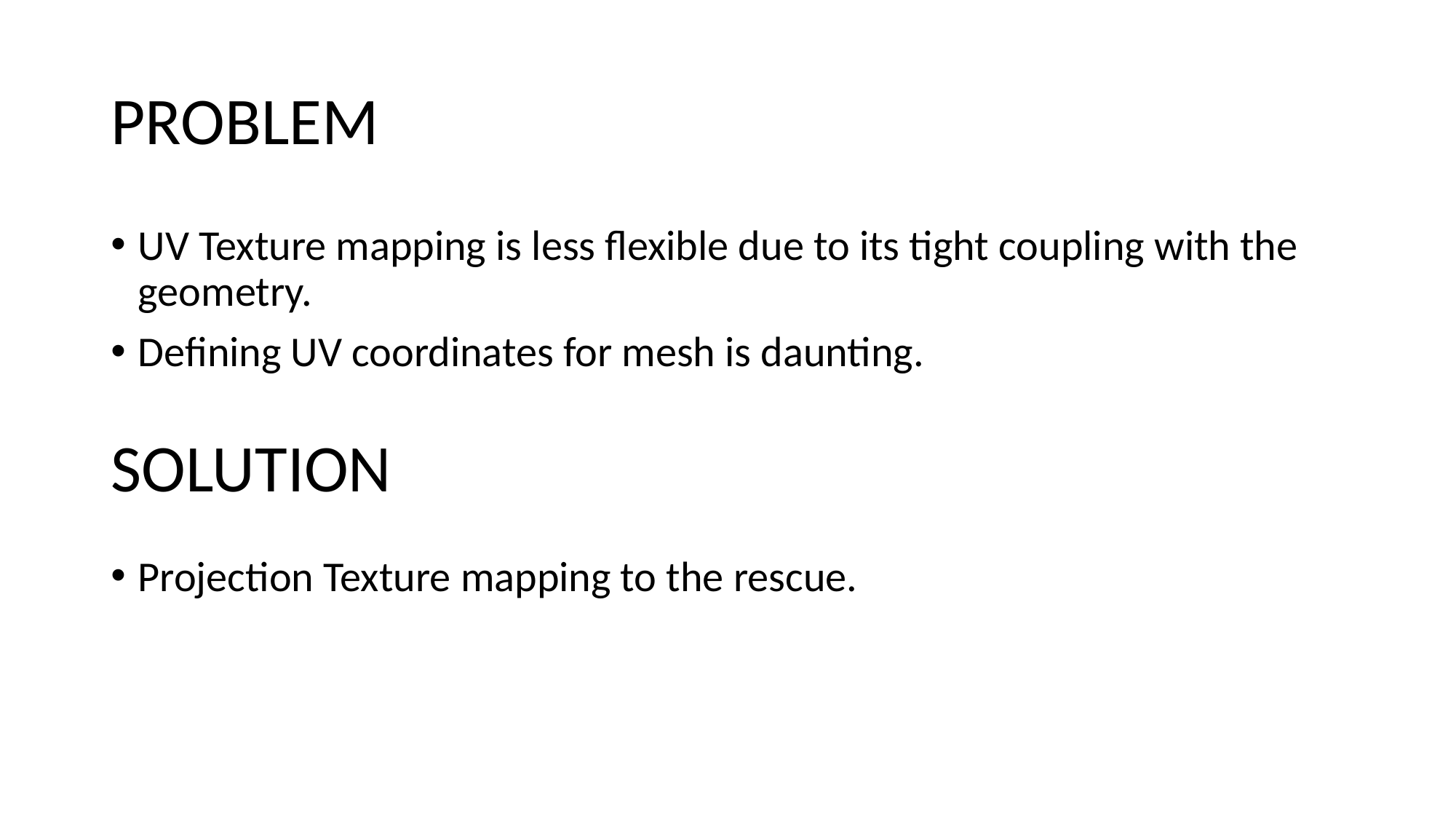

# PROBLEM
UV Texture mapping is less flexible due to its tight coupling with the geometry.
Defining UV coordinates for mesh is daunting.

SOLUTION
Projection Texture mapping to the rescue.